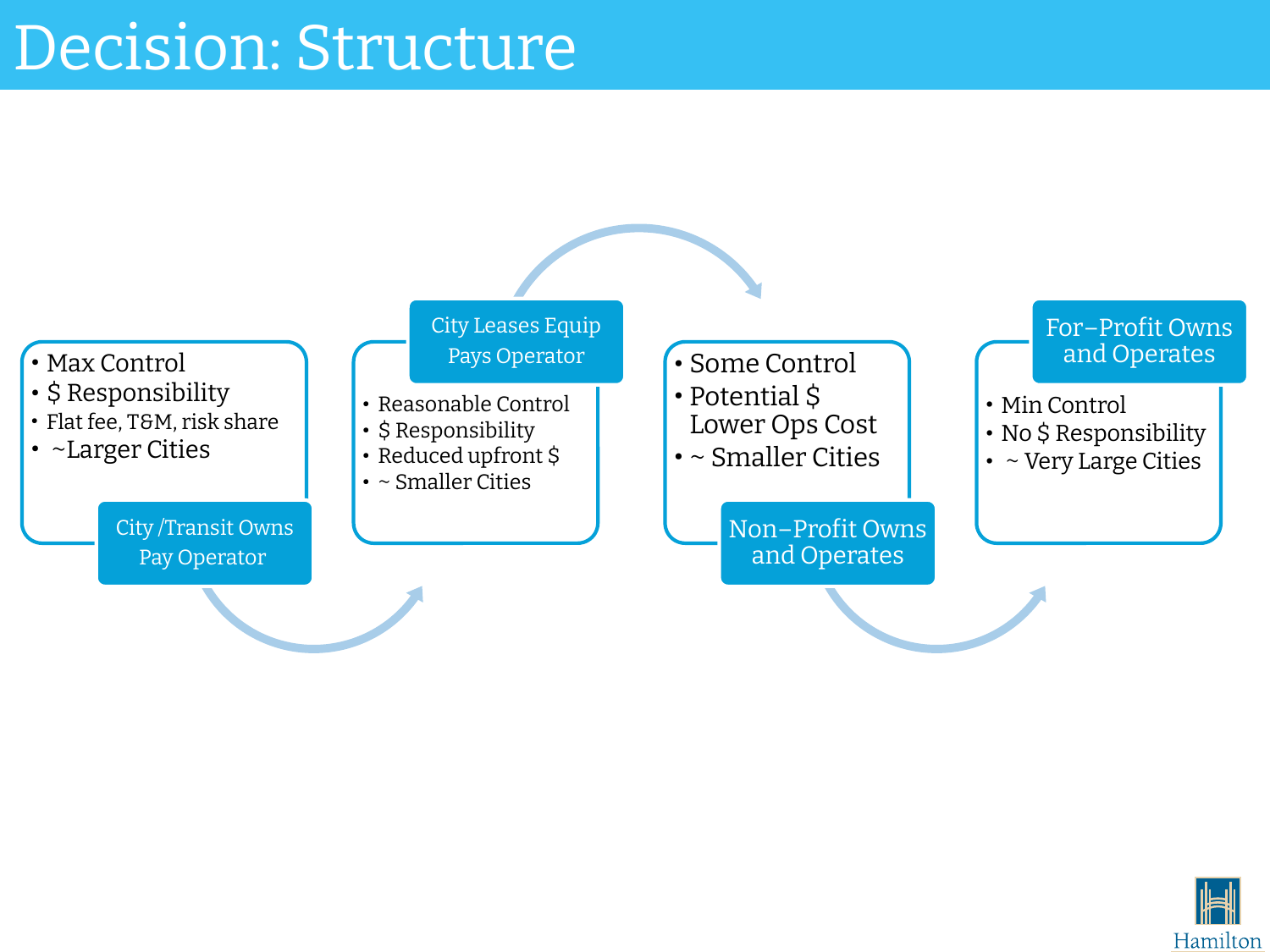

Decision: Structure

City Leases Equip
Pays Operator
For–Profit Owns and Operates

Max Control
$ Responsibility
Flat fee, T&M, risk share
 ~Larger Cities

Some Control
Potential $ Lower Ops Cost
~ Smaller Cities
Reasonable Control
$ Responsibility
Reduced upfront $
~ Smaller Cities

Min Control
No $ Responsibility
 ~ Very Large Cities

City /Transit Owns
Pay Operator
Non–Profit Owns and Operates